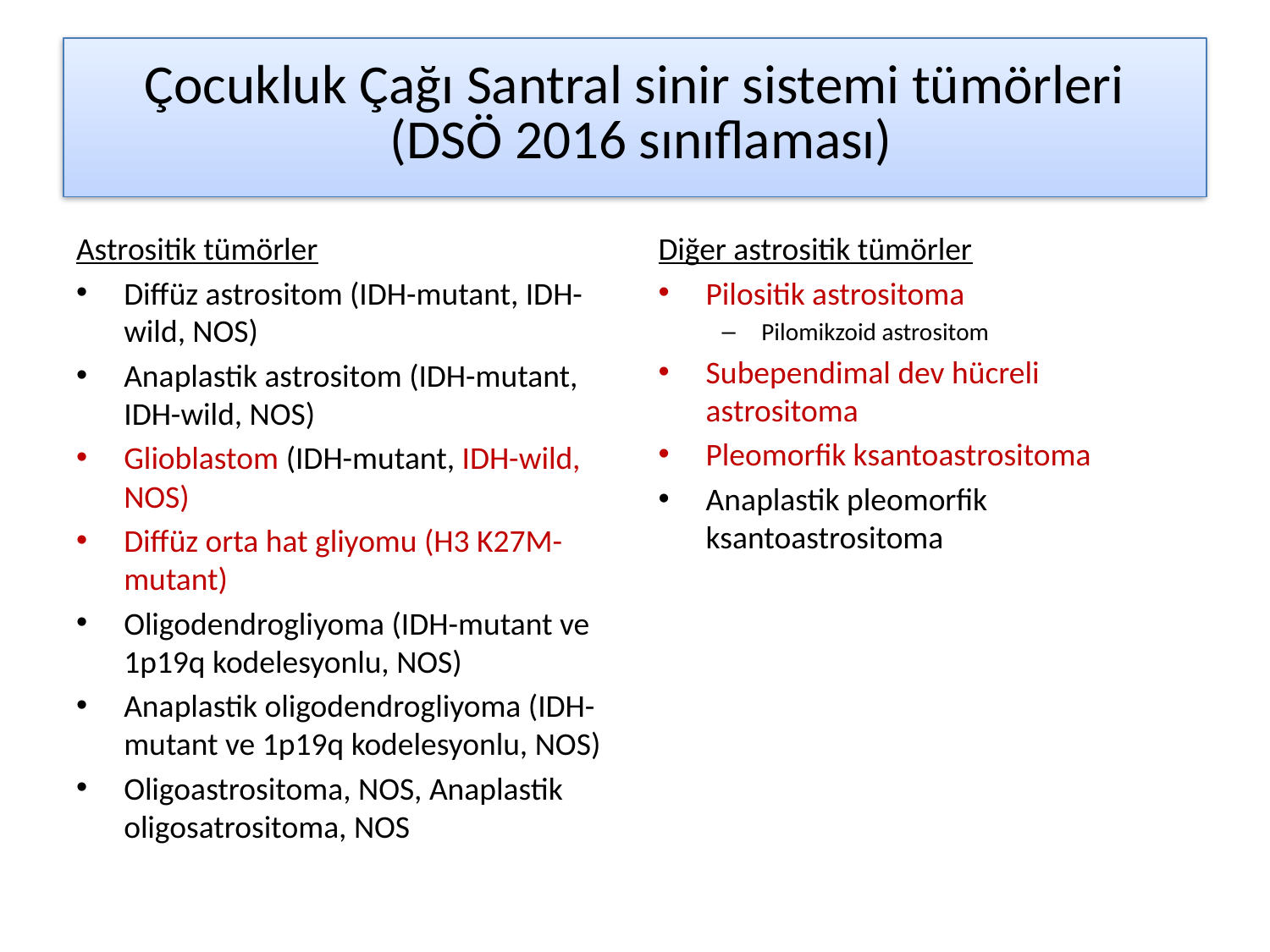

# Çocukluk Çağı Santral sinir sistemi tümörleri (DSÖ 2016 sınıflaması)
Astrositik tümörler
Diffüz astrositom (IDH-mutant, IDH-wild, NOS)
Anaplastik astrositom (IDH-mutant, IDH-wild, NOS)
Glioblastom (IDH-mutant, IDH-wild, NOS)
Diffüz orta hat gliyomu (H3 K27M-mutant)
Oligodendrogliyoma (IDH-mutant ve 1p19q kodelesyonlu, NOS)
Anaplastik oligodendrogliyoma (IDH-mutant ve 1p19q kodelesyonlu, NOS)
Oligoastrositoma, NOS, Anaplastik oligosatrositoma, NOS
Diğer astrositik tümörler
Pilositik astrositoma
Pilomikzoid astrositom
Subependimal dev hücreli astrositoma
Pleomorfik ksantoastrositoma
Anaplastik pleomorfik ksantoastrositoma